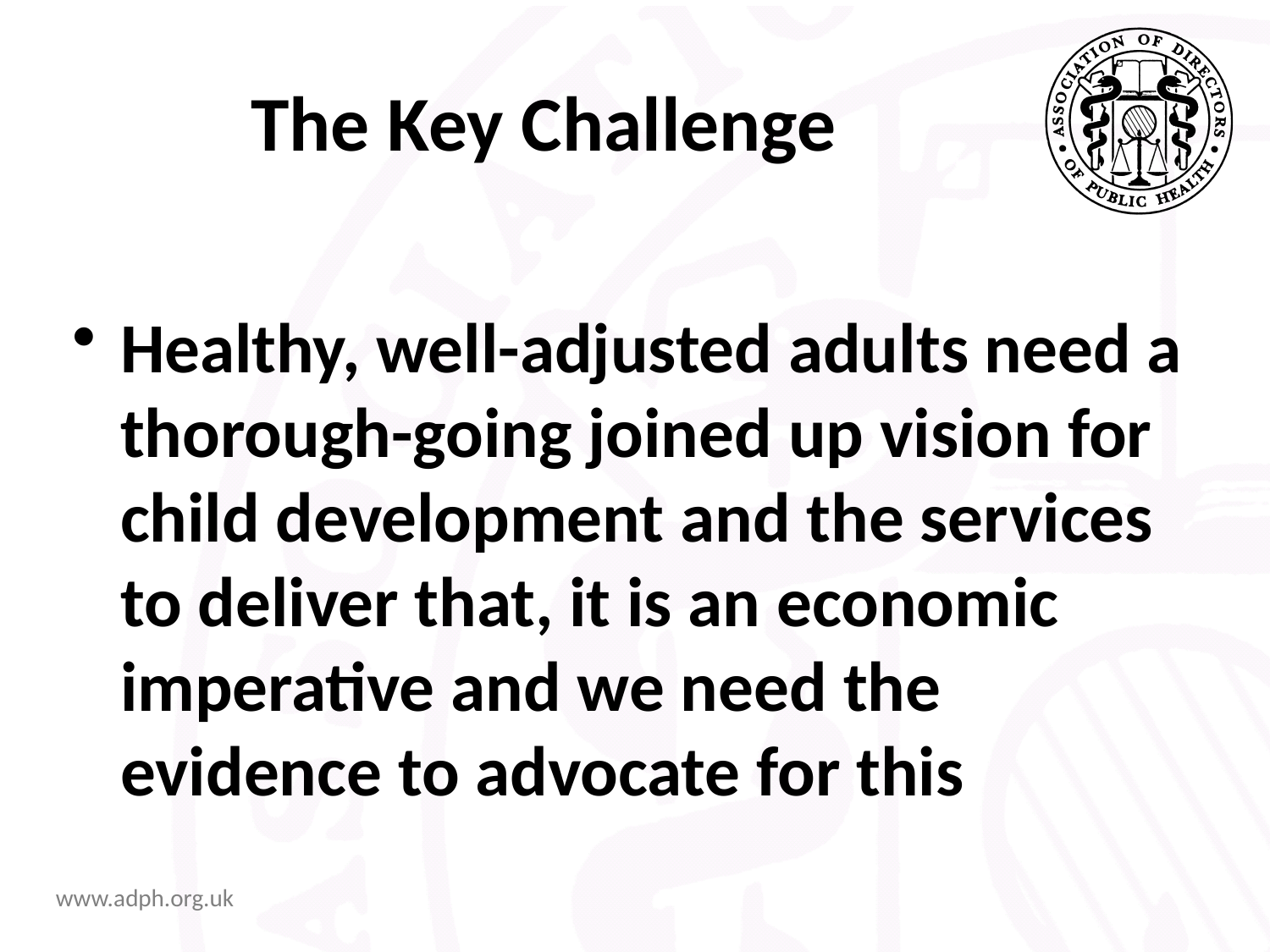

# The Key Challenge
Healthy, well-adjusted adults need a thorough-going joined up vision for child development and the services to deliver that, it is an economic imperative and we need the evidence to advocate for this
www.adph.org.uk